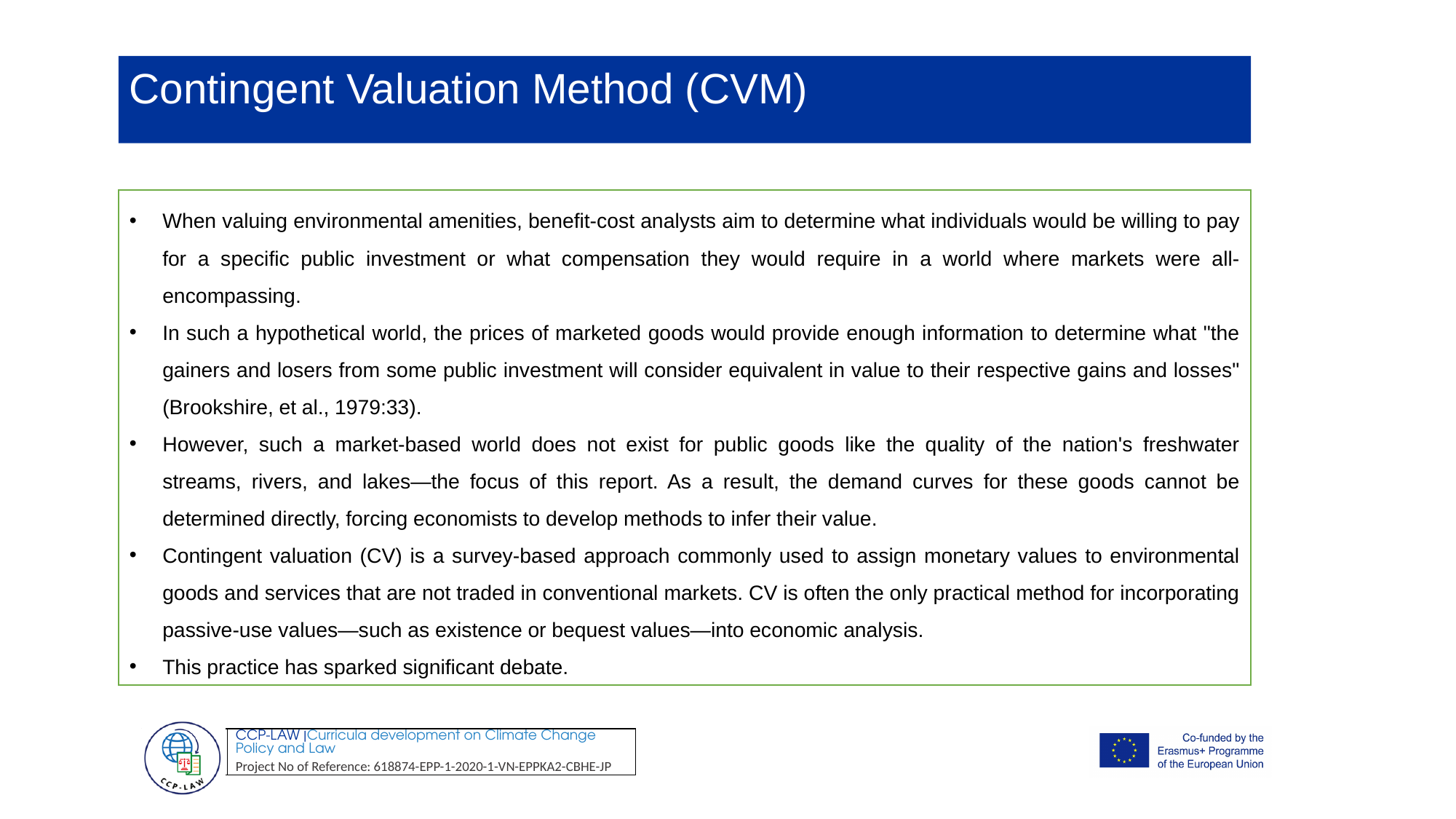

Contingent Valuation Method (CVM)

When valuing environmental amenities, benefit-cost analysts aim to determine what individuals would be willing to pay for a specific public investment or what compensation they would require in a world where markets were all-encompassing.
In such a hypothetical world, the prices of marketed goods would provide enough information to determine what "the gainers and losers from some public investment will consider equivalent in value to their respective gains and losses" (Brookshire, et al., 1979:33).
However, such a market-based world does not exist for public goods like the quality of the nation's freshwater streams, rivers, and lakes—the focus of this report. As a result, the demand curves for these goods cannot be determined directly, forcing economists to develop methods to infer their value.
Contingent valuation (CV) is a survey-based approach commonly used to assign monetary values to environmental goods and services that are not traded in conventional markets. CV is often the only practical method for incorporating passive-use values—such as existence or bequest values—into economic analysis.
This practice has sparked significant debate.